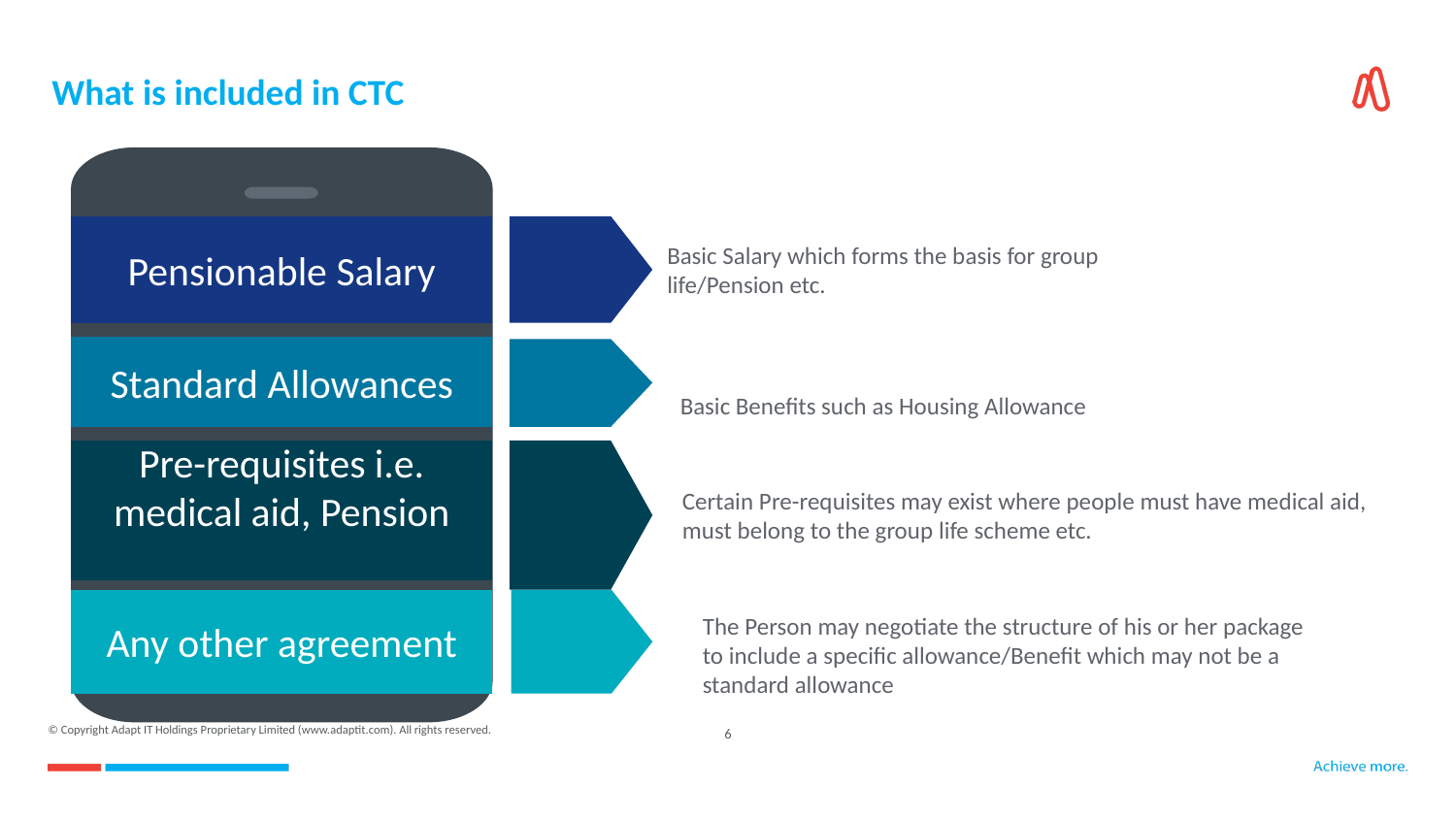

# What is included in CTC

Pensionable Salary

Basic Salary which forms the basis for group life/Pension etc.
Standard Allowances

Basic Benefits such as Housing Allowance
Pre-requisites i.e. medical aid, Pension

Certain Pre-requisites may exist where people must have medical aid, must belong to the group life scheme etc.
Any other agreement

The Person may negotiate the structure of his or her package to include a specific allowance/Benefit which may not be a standard allowance